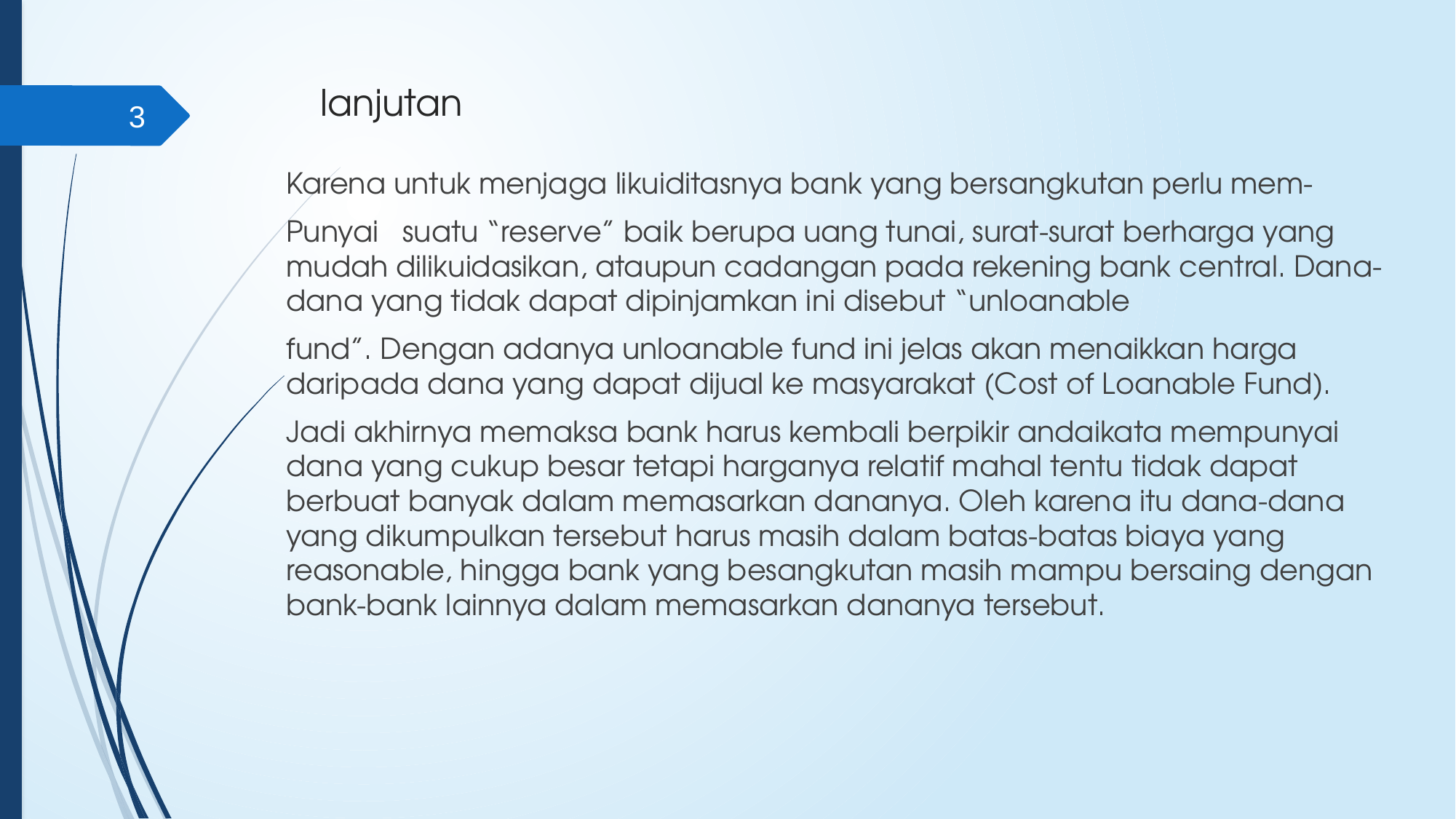

# lanjutan
3
Karena untuk menjaga likuiditasnya bank yang bersangkutan perlu mem-
Punyai   suatu “reserve” baik berupa uang tunai, surat-surat berharga yang mudah dilikuidasikan, ataupun cadangan pada rekening bank central. Dana-dana yang tidak dapat dipinjamkan ini disebut “unloanable
fund”. Dengan adanya unloanable fund ini jelas akan menaikkan harga daripada dana yang dapat dijual ke masyarakat (Cost of Loanable Fund).
Jadi akhirnya memaksa bank harus kembali berpikir andaikata mempunyai dana yang cukup besar tetapi harganya relatif mahal tentu tidak dapat berbuat banyak dalam memasarkan dananya. Oleh karena itu dana-dana yang dikumpulkan tersebut harus masih dalam batas-batas biaya yang reasonable, hingga bank yang besangkutan masih mampu bersaing dengan bank-bank lainnya dalam memasarkan dananya tersebut.